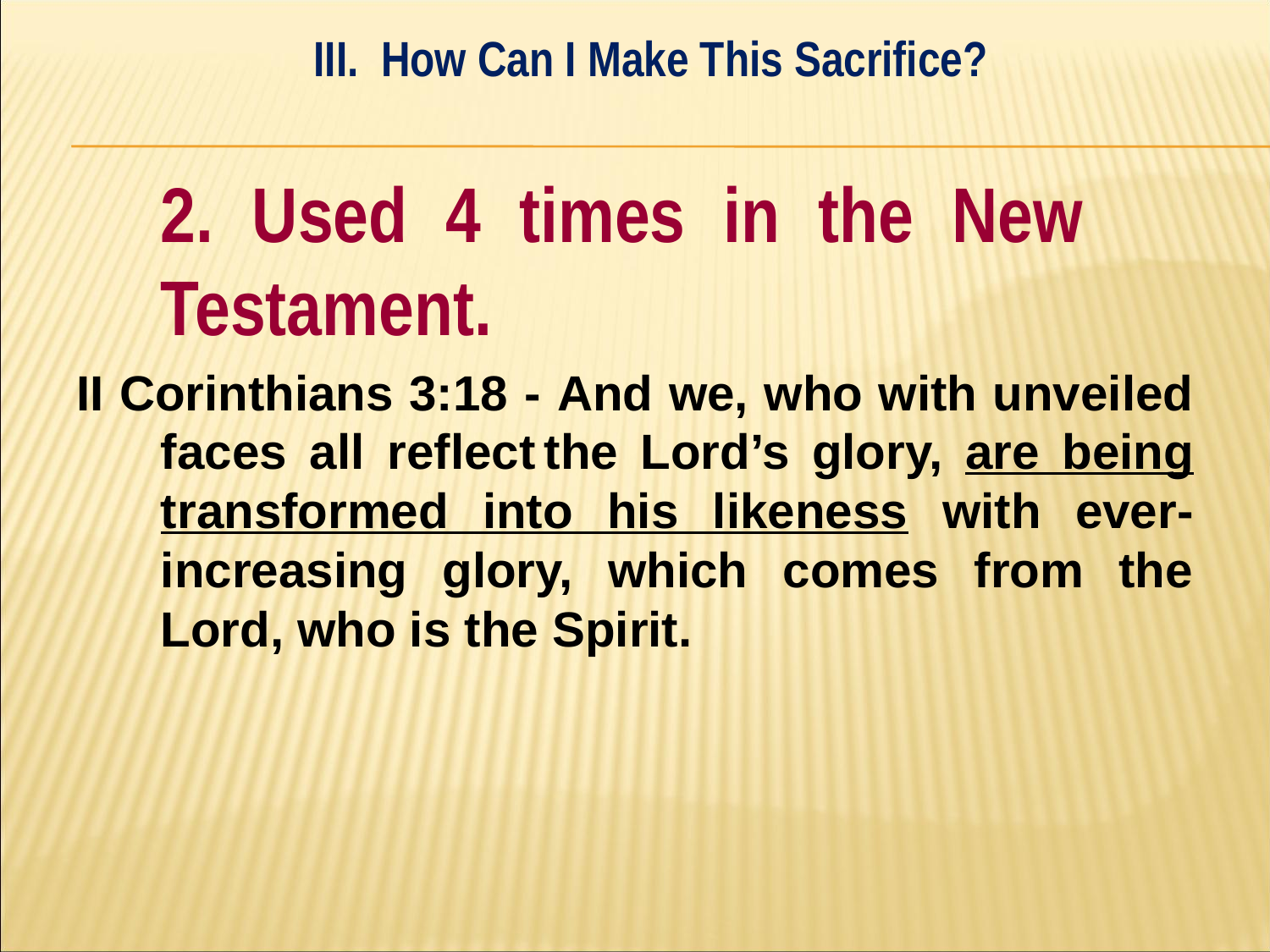

III.  How Can I Make This Sacrifice?
#
	2. Used 4 times in the New 	Testament.
II Corinthians 3:18 - And we, who with unveiled faces all reflect the Lord’s glory, are being transformed into his likeness with ever-increasing glory, which comes from the Lord, who is the Spirit.